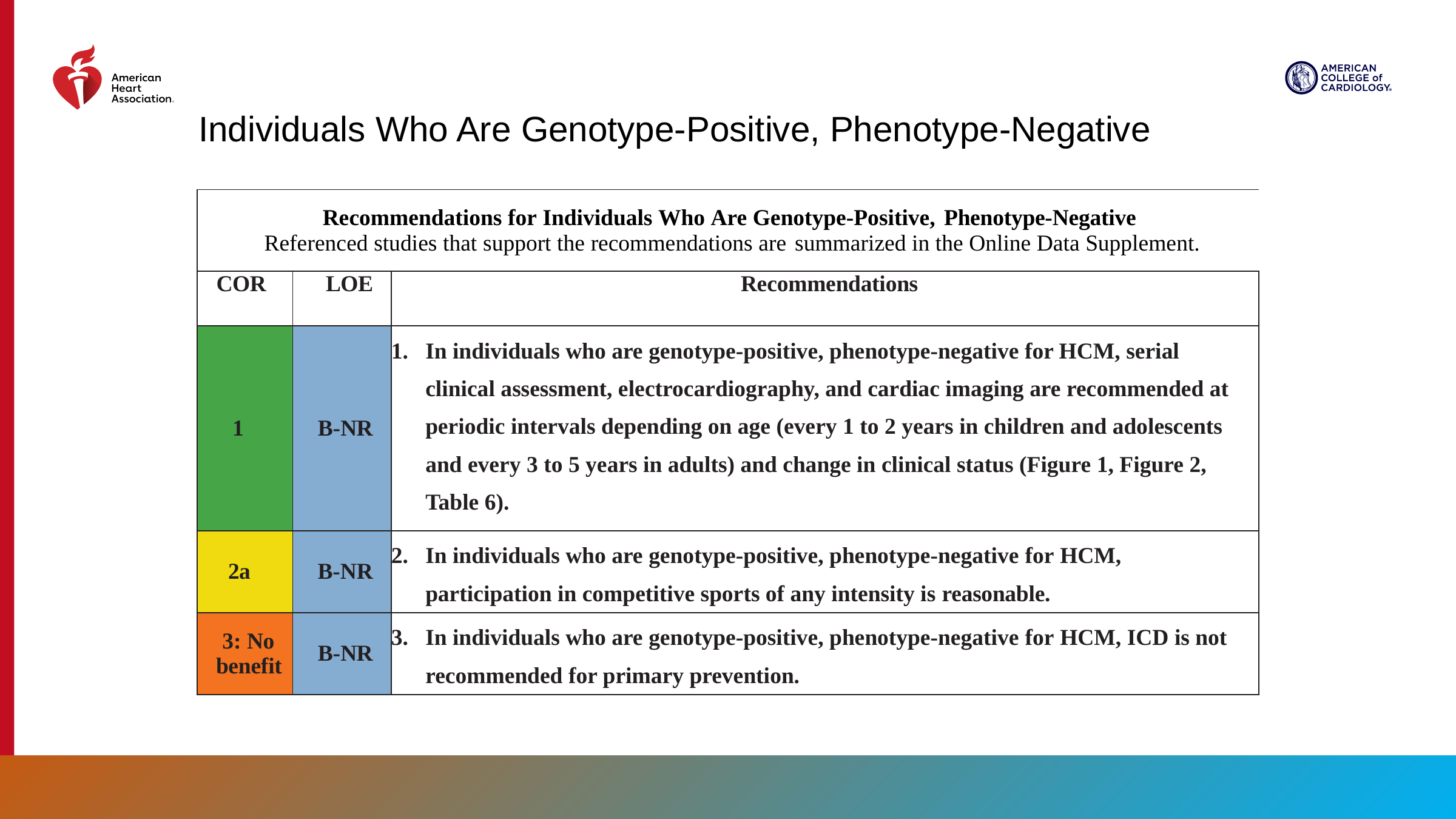

Individuals Who Are Genotype-Positive, Phenotype-Negative
| Recommendations for Individuals Who Are Genotype-Positive, Phenotype-Negative Referenced studies that support the recommendations are summarized in the Online Data Supplement. | Recommendations for Individuals Who Are Genotype-Positive, Phenotype-Negative Referenced studies that support the recommendations are summarized in the Online Data Supplement. |  |
| --- | --- | --- |
| COR | LOE | Recommendations |
| 1 | B-NR | In individuals who are genotype-positive, phenotype-negative for HCM, serial clinical assessment, electrocardiography, and cardiac imaging are recommended at periodic intervals depending on age (every 1 to 2 years in children and adolescents and every 3 to 5 years in adults) and change in clinical status (Figure 1, Figure 2, Table 6). |
| 2a | B-NR | In individuals who are genotype-positive, phenotype-negative for HCM, participation in competitive sports of any intensity is reasonable. |
| 3: No benefit | B-NR | In individuals who are genotype-positive, phenotype-negative for HCM, ICD is not recommended for primary prevention. |